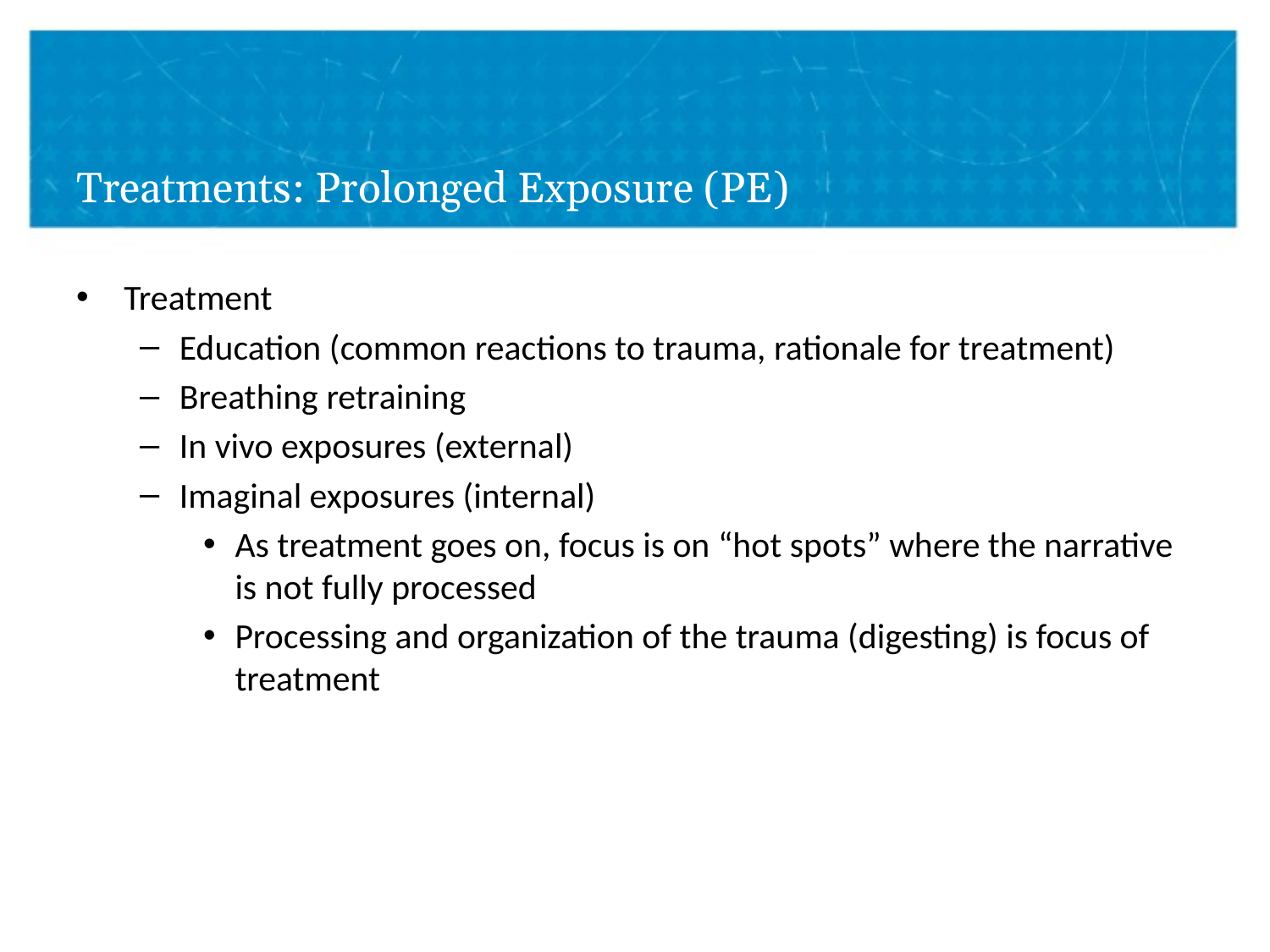

# Treatments: Prolonged Exposure (PE)
Treatment
Education (common reactions to trauma, rationale for treatment)
Breathing retraining
In vivo exposures (external)
Imaginal exposures (internal)
As treatment goes on, focus is on “hot spots” where the narrative is not fully processed
Processing and organization of the trauma (digesting) is focus of treatment